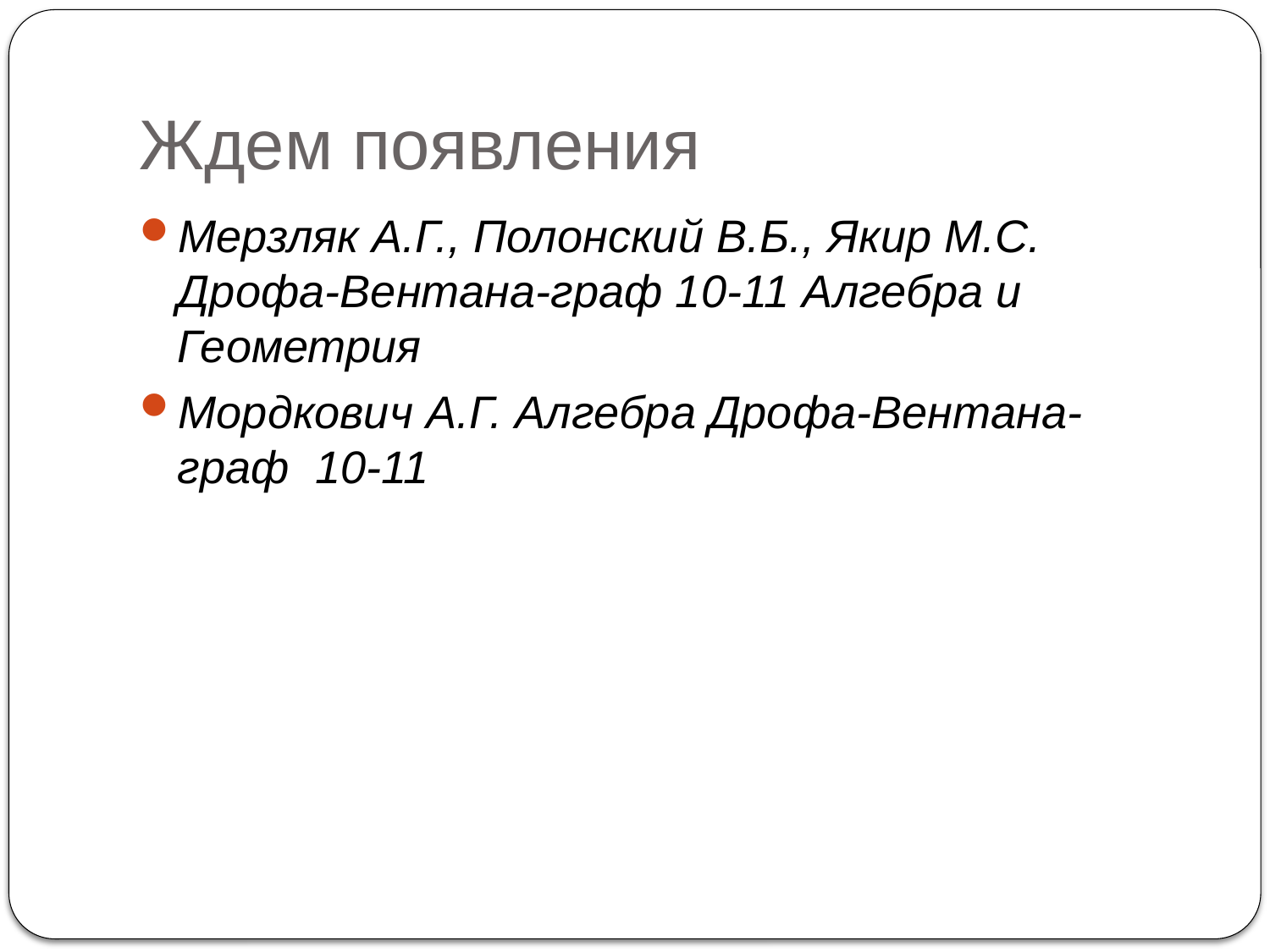

# Ждем появления
Мерзляк А.Г., Полонский В.Б., Якир М.С. Дрофа-Вентана-граф 10-11 Алгебра и Геометрия
Мордкович А.Г. Алгебра Дрофа-Вентана-граф  10-11